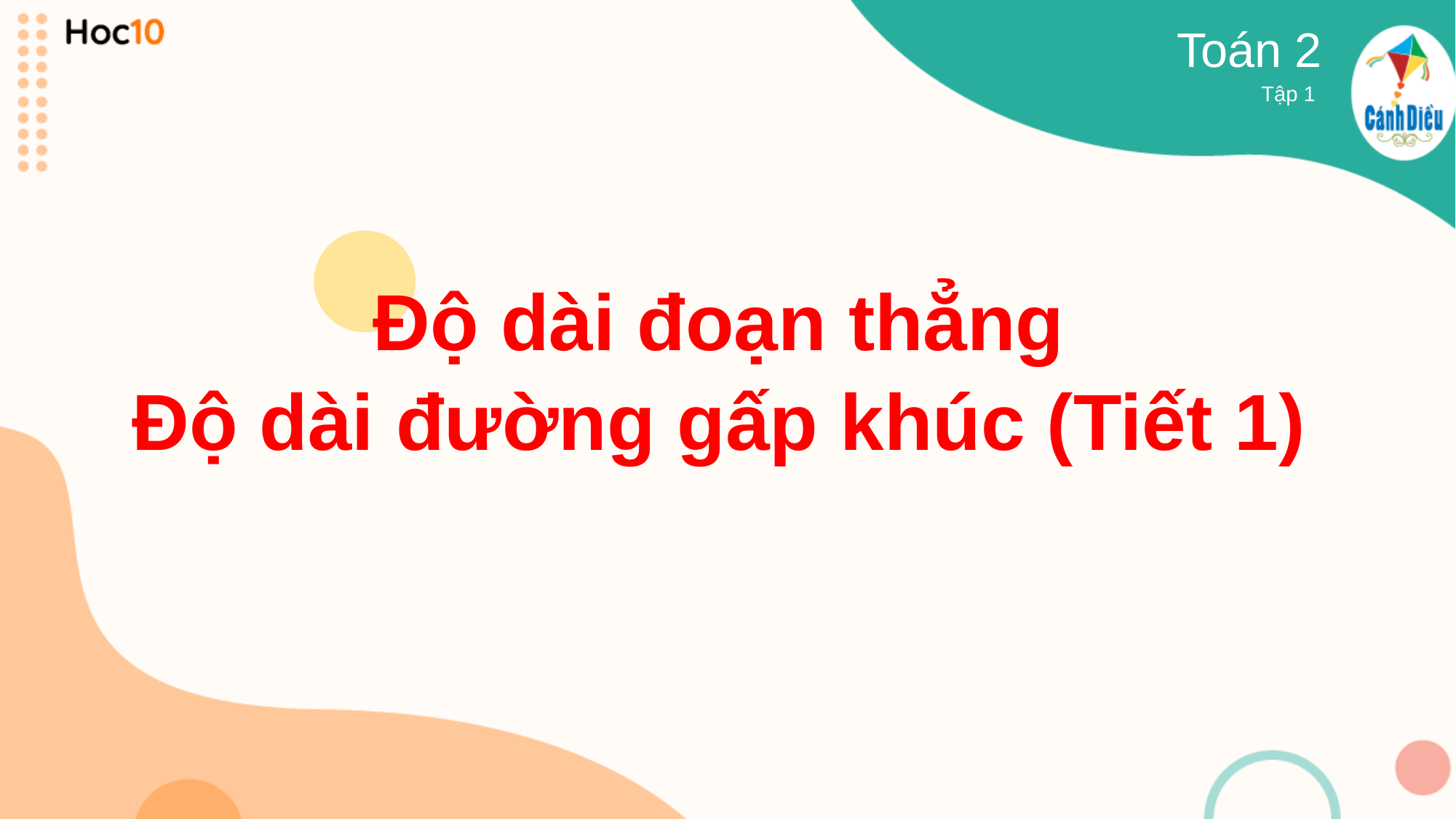

Toán 2
Tập 1
Độ dài đoạn thẳng
Độ dài đường gấp khúc (Tiết 1)